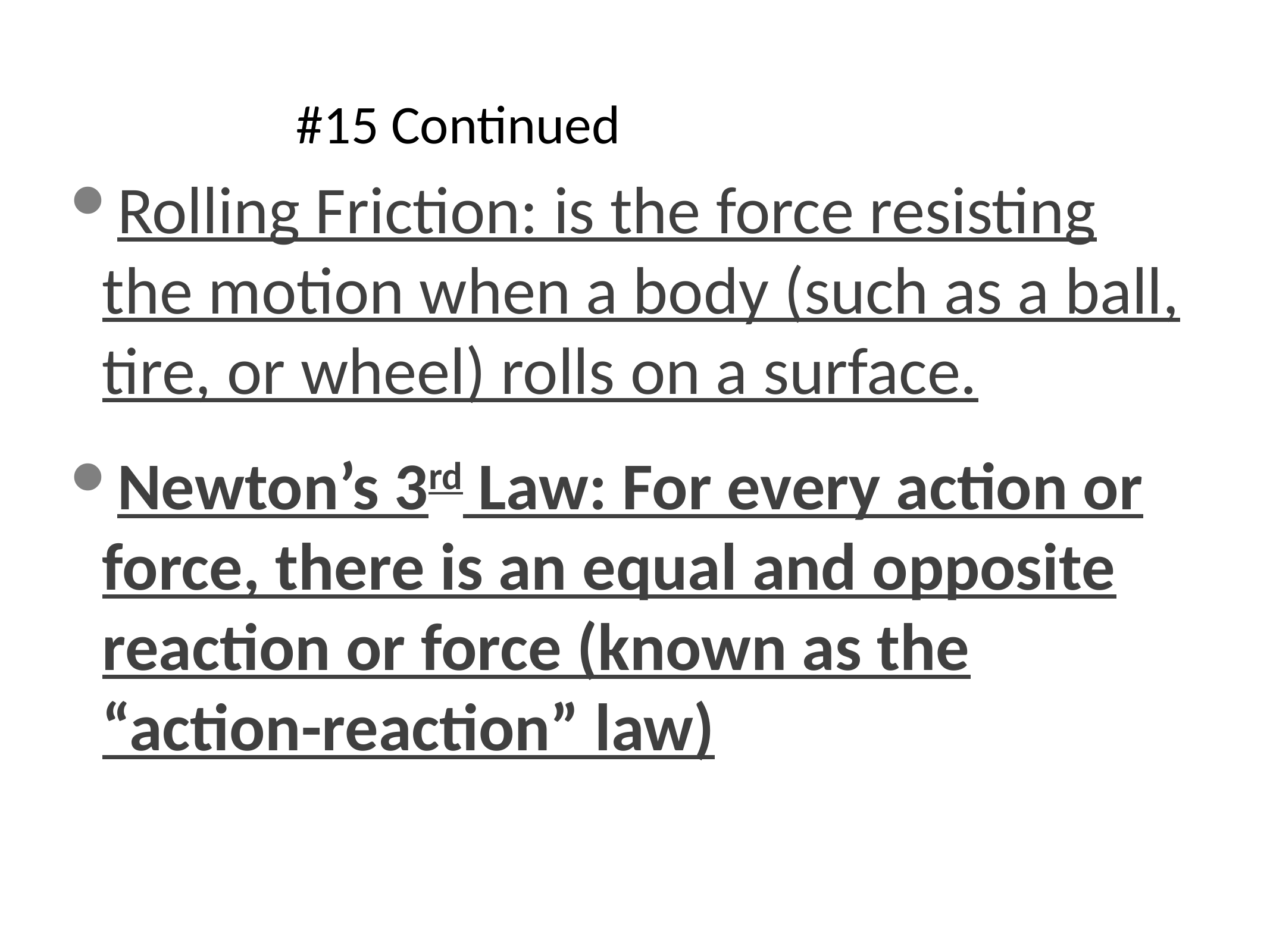

#15 Continued
Rolling Friction: is the force resisting the motion when a body (such as a ball, tire, or wheel) rolls on a surface.
Newton’s 3rd Law: For every action or force, there is an equal and opposite reaction or force (known as the “action-reaction” law)